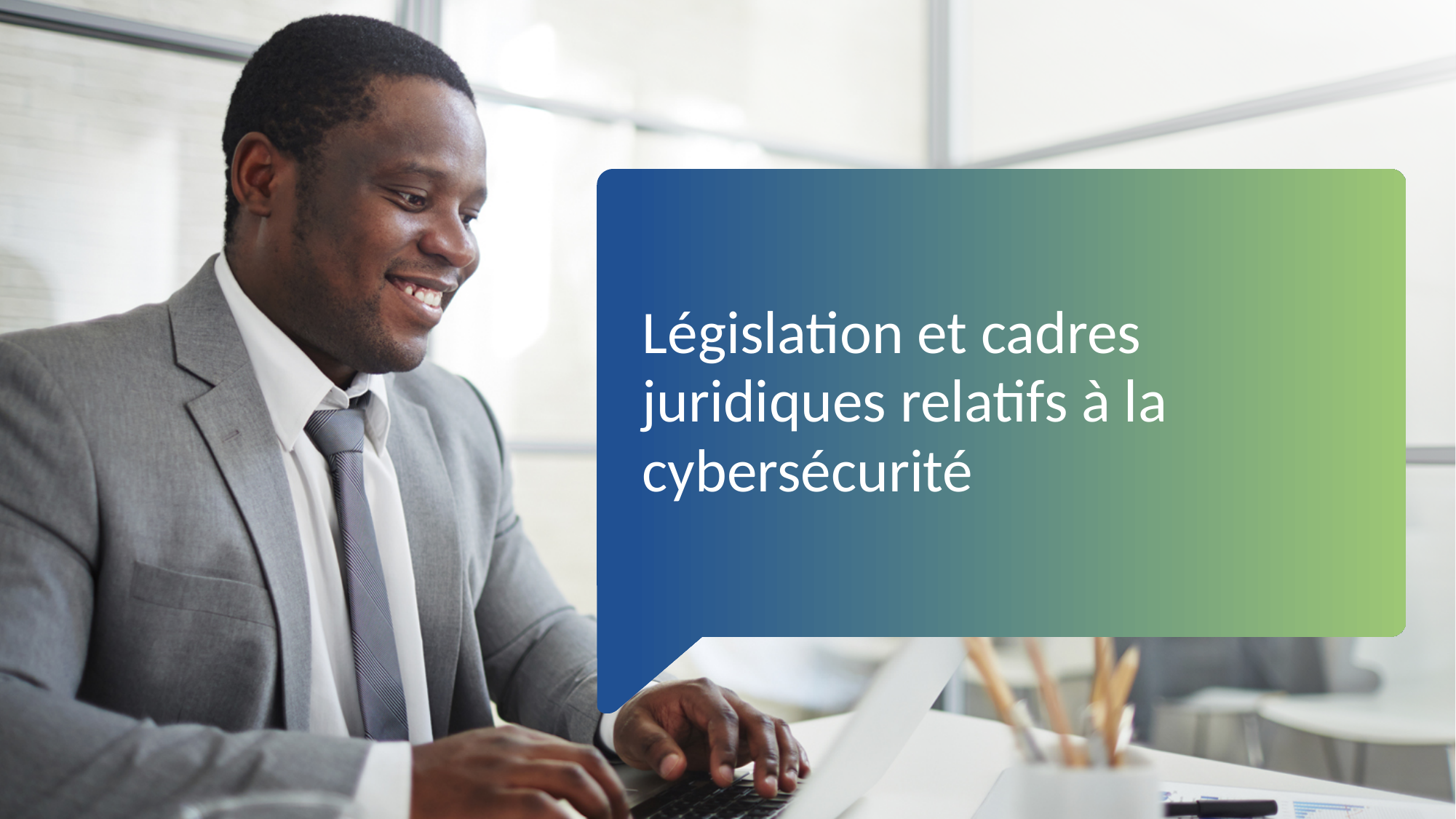

Législation et cadres juridiques relatifs à la cybersécurité